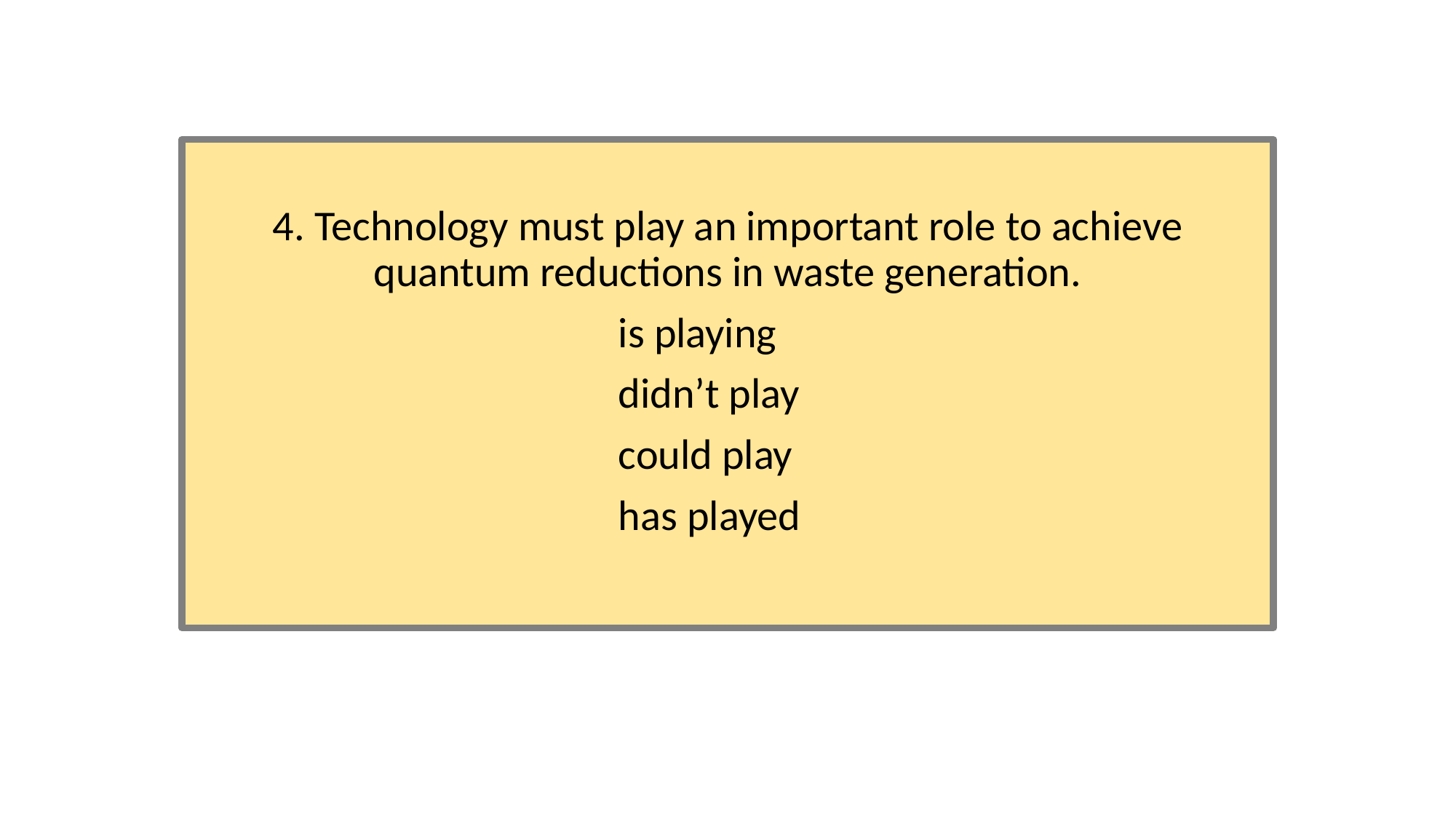

#

4. Technology must play an important role to achieve quantum reductions in waste generation.
is playing
didn’t play
could play
has played